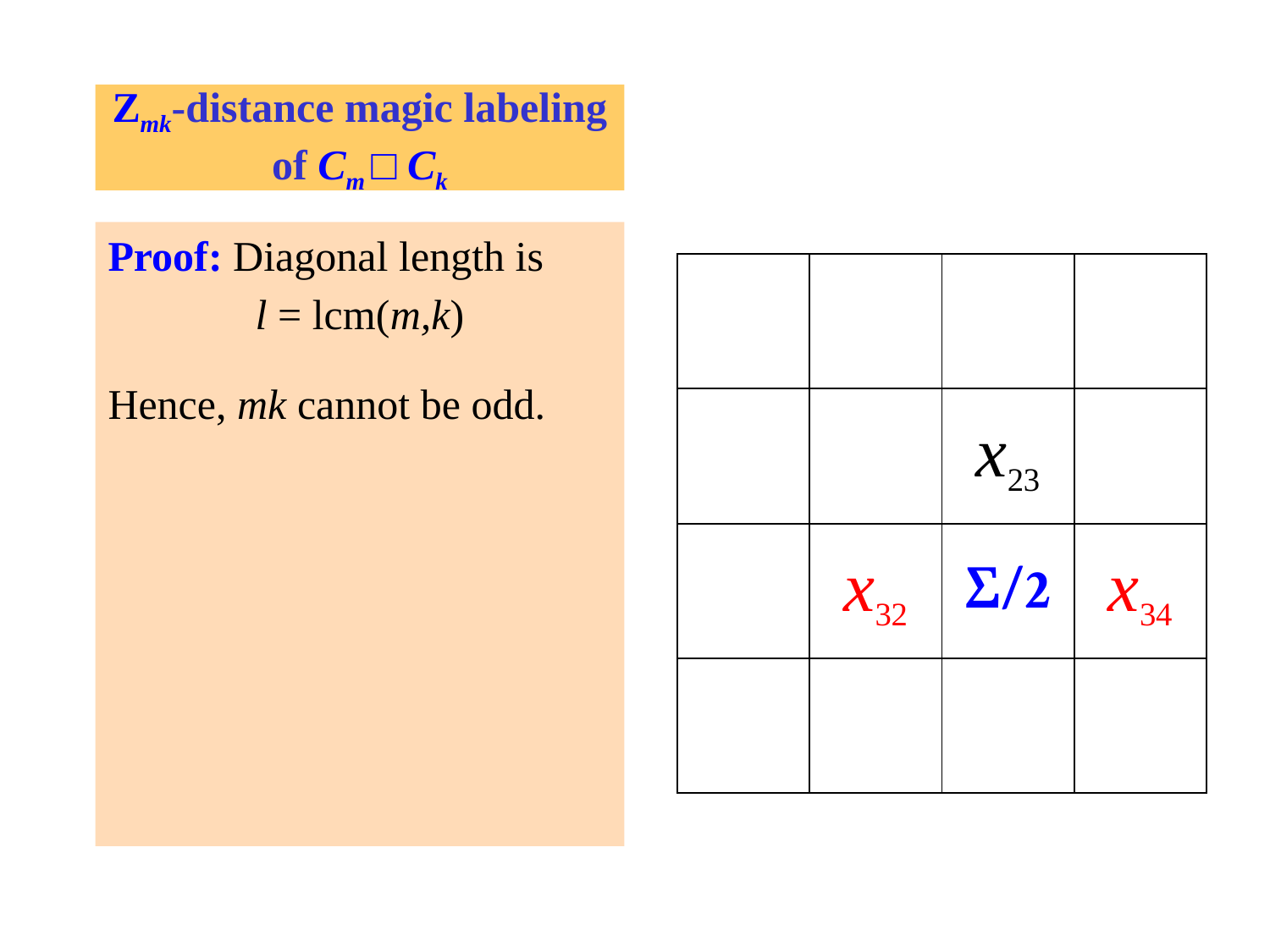

# Zmk-distance magic labeling of Cm □ Ck
Proof: Diagonal length is
l = lcm(m,k)

Hence, mk cannot be odd.

|  |  |  |  |
| --- | --- | --- | --- |
|  |  | x23 |  |
|  | x32 | Σ/2 | x34 |
|  |  |  |  |